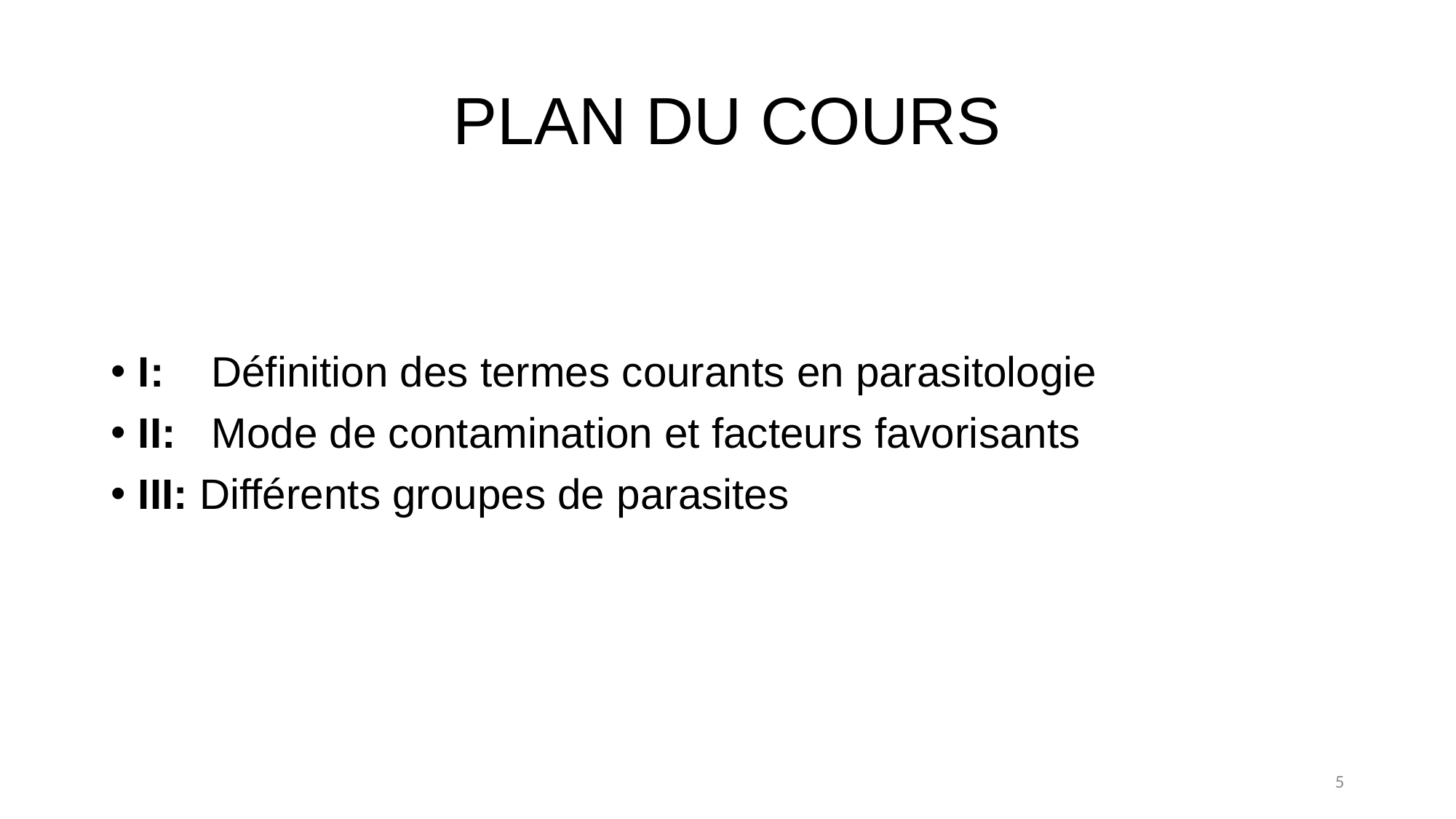

# PLAN DU COURS

I:    Définition des termes courants en parasitologie
II:   Mode de contamination et facteurs favorisants
III: Différents groupes de parasites

5